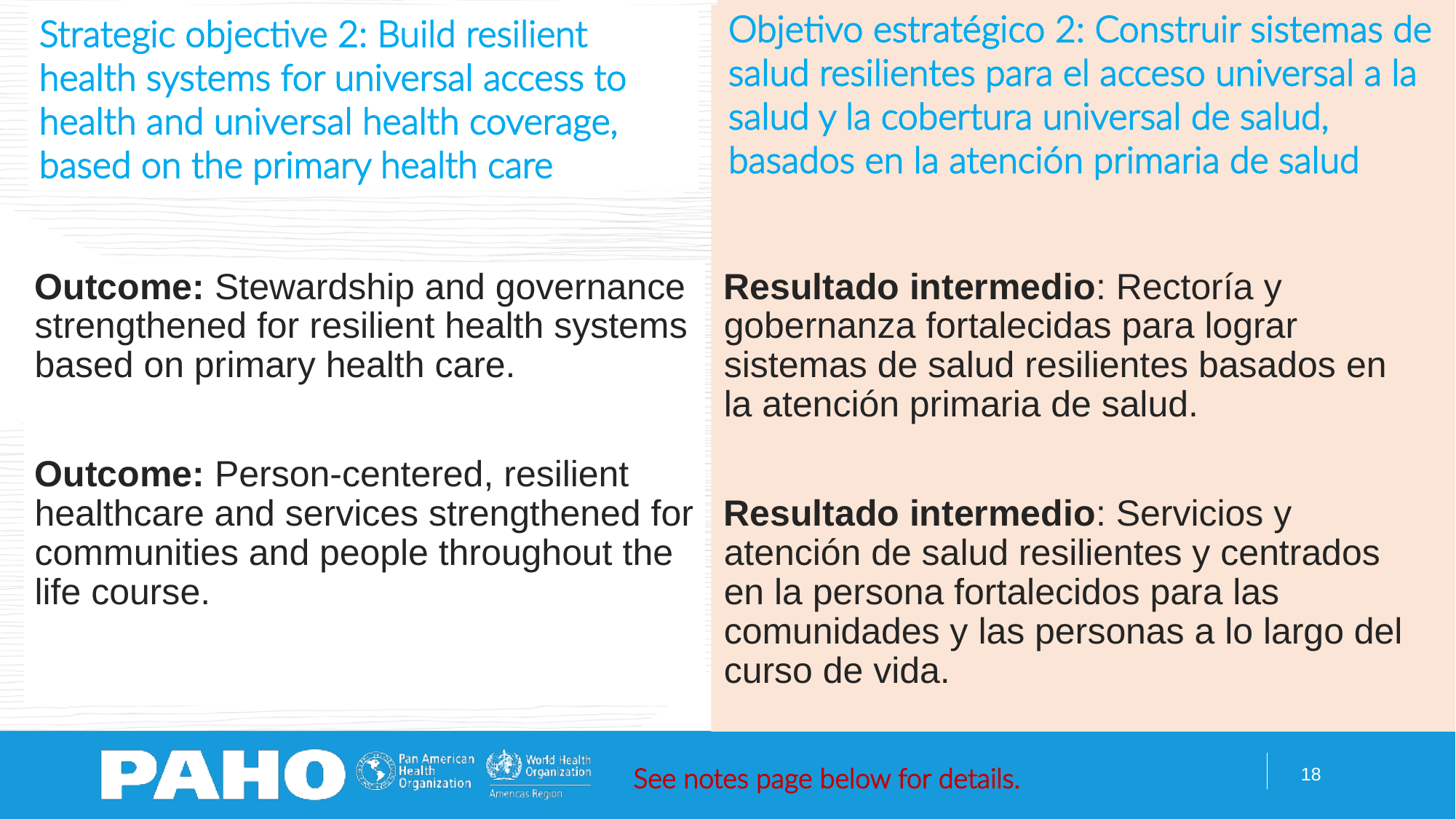

Objetivo estratégico 2: Construir sistemas de salud resilientes para el acceso universal a la salud y la cobertura universal de salud, basados ​​en la atención primaria de salud
Strategic objective 2: Build resilient health systems for universal access to health and universal health coverage, based on the primary health care

Resultado intermedio: Rectoría y gobernanza fortalecidas para lograr sistemas de salud resilientes basados ​​en la atención primaria de salud.

Resultado intermedio: Servicios y atención de salud resilientes y centrados en la persona fortalecidos para las comunidades y las personas a lo largo del curso de vida.
Outcome: Stewardship and governance strengthened for resilient health systems based on primary health care.

Outcome: Person-centered, resilient healthcare and services strengthened for communities and people throughout the life course.
18
See notes page below for details.